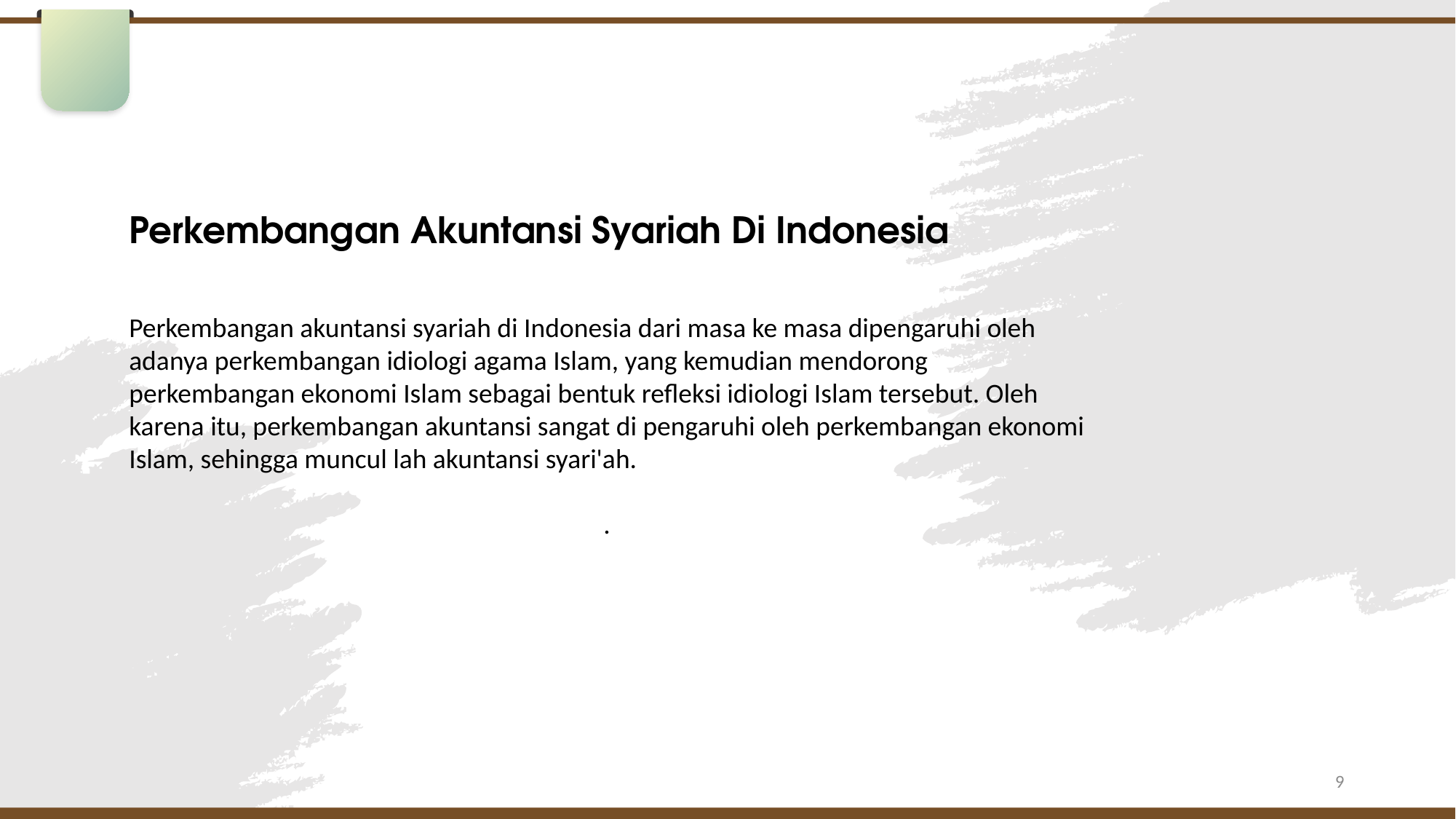

Perkembangan Akuntansi Syariah Di Indonesia
Perkembangan akuntansi syariah di Indonesia dari masa ke masa dipengaruhi oleh adanya perkembangan idiologi agama Islam, yang kemudian mendorong perkembangan ekonomi Islam sebagai bentuk refleksi idiologi Islam tersebut. Oleh karena itu, perkembangan akuntansi sangat di pengaruhi oleh perkembangan ekonomi Islam, sehingga muncul lah akuntansi syari'ah.

.
9